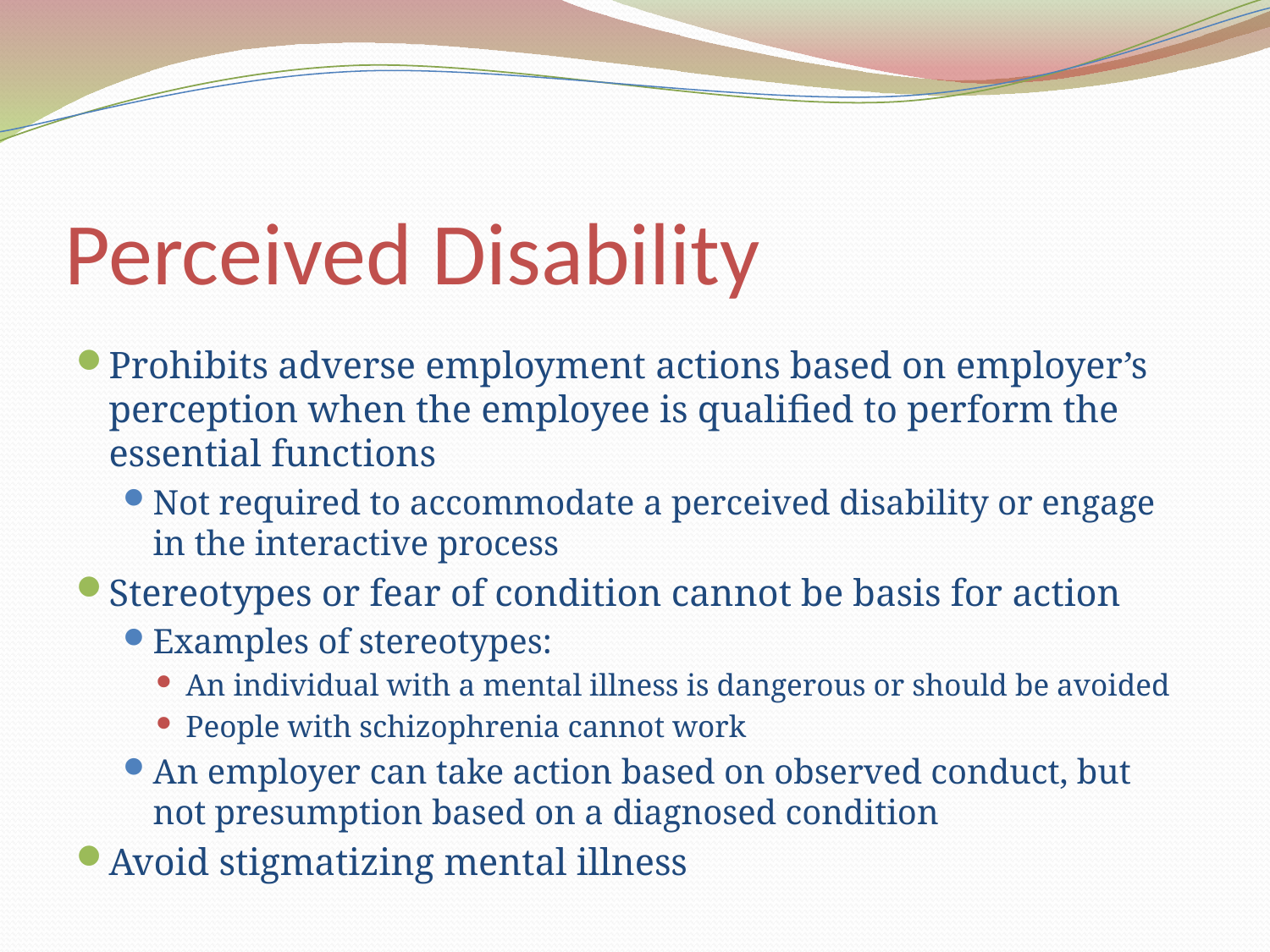

# Perceived Disability

Prohibits adverse employment actions based on employer’s perception when the employee is qualified to perform the essential functions
Not required to accommodate a perceived disability or engage in the interactive process
Stereotypes or fear of condition cannot be basis for action
Examples of stereotypes:
An individual with a mental illness is dangerous or should be avoided
People with schizophrenia cannot work
An employer can take action based on observed conduct, but not presumption based on a diagnosed condition
Avoid stigmatizing mental illness